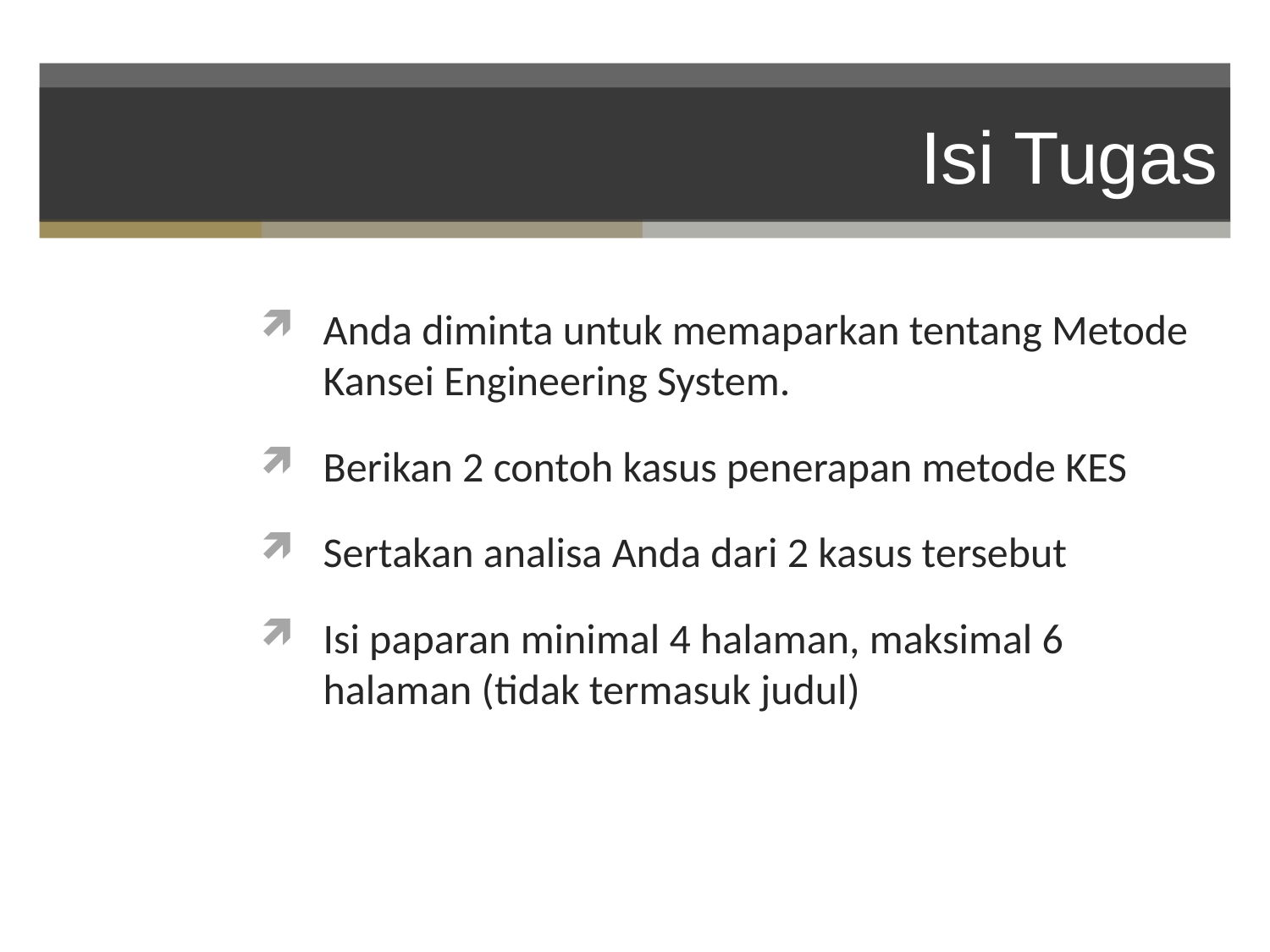

# Isi Tugas
Anda diminta untuk memaparkan tentang Metode Kansei Engineering System.
Berikan 2 contoh kasus penerapan metode KES
Sertakan analisa Anda dari 2 kasus tersebut
Isi paparan minimal 4 halaman, maksimal 6 halaman (tidak termasuk judul)